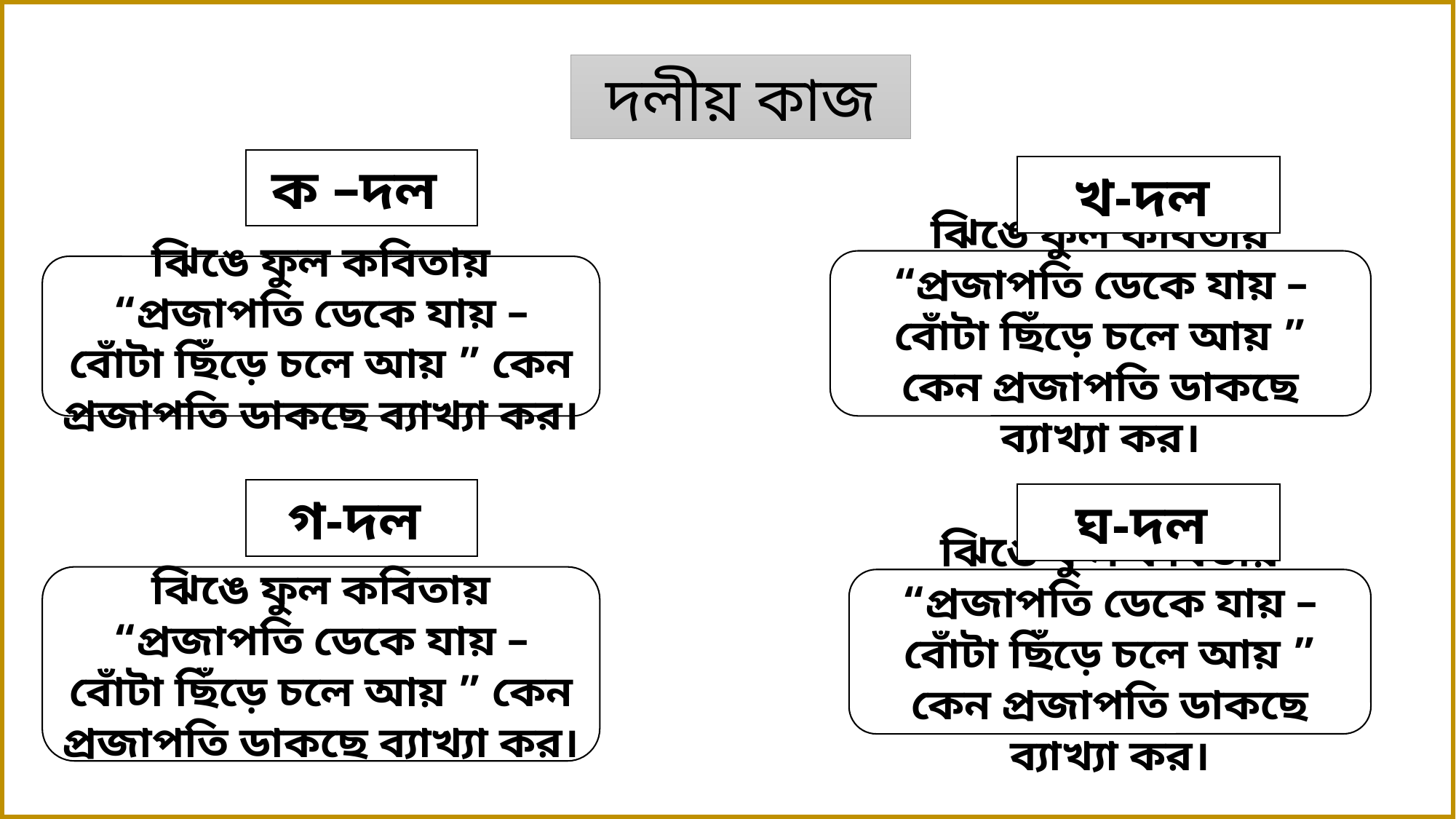

দলীয় কাজ
ক –দল
খ-দল
ঝিঙে ফুল কবিতায় “প্রজাপতি ডেকে যায় – বোঁটা ছিঁড়ে চলে আয় ” কেন প্রজাপতি ডাকছে ব্যাখ্যা কর।
ঝিঙে ফুল কবিতায় “প্রজাপতি ডেকে যায় – বোঁটা ছিঁড়ে চলে আয় ” কেন প্রজাপতি ডাকছে ব্যাখ্যা কর।
গ-দল
ঘ-দল
ঝিঙে ফুল কবিতায় “প্রজাপতি ডেকে যায় – বোঁটা ছিঁড়ে চলে আয় ” কেন প্রজাপতি ডাকছে ব্যাখ্যা কর।
ঝিঙে ফুল কবিতায় “প্রজাপতি ডেকে যায় – বোঁটা ছিঁড়ে চলে আয় ” কেন প্রজাপতি ডাকছে ব্যাখ্যা কর।